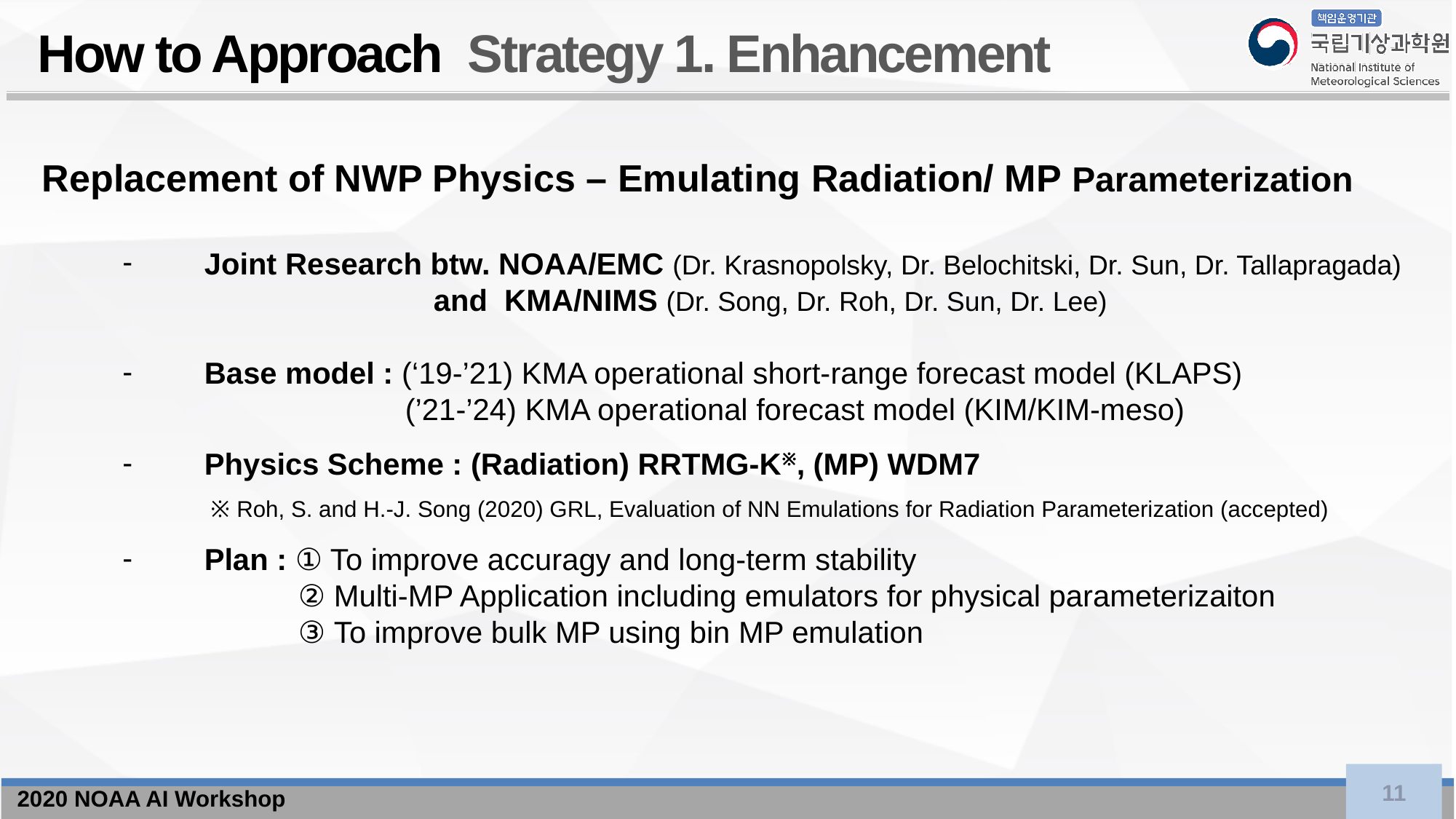

How to Approach  Strategy 1. Enhancement
Replacement of NWP Physics – Emulating Radiation/ MP Parameterization
Joint Research btw. NOAA/EMC (Dr. Krasnopolsky, Dr. Belochitski, Dr. Sun, Dr. Tallapragada)
                              and  KMA/NIMS (Dr. Song, Dr. Roh, Dr. Sun, Dr. Lee)
Base model : (‘19-’21) KMA operational short-range forecast model (KLAPS)
                        (’21-’24) KMA operational forecast model (KIM/KIM-meso)
Physics Scheme : (Radiation) RRTMG-K※, (MP) WDM7
 ※  Roh, S. and H.-J. Song (2020) GRL, Evaluation of NN Emulations for Radiation Parameterization (accepted)
Plan : ① To improve accuragy and long-term stability
                     ② Multi-MP Application including emulators for physical parameterizaiton
                     ③ To improve bulk MP using bin MP emulation

11

2020 NOAA AI Workshop